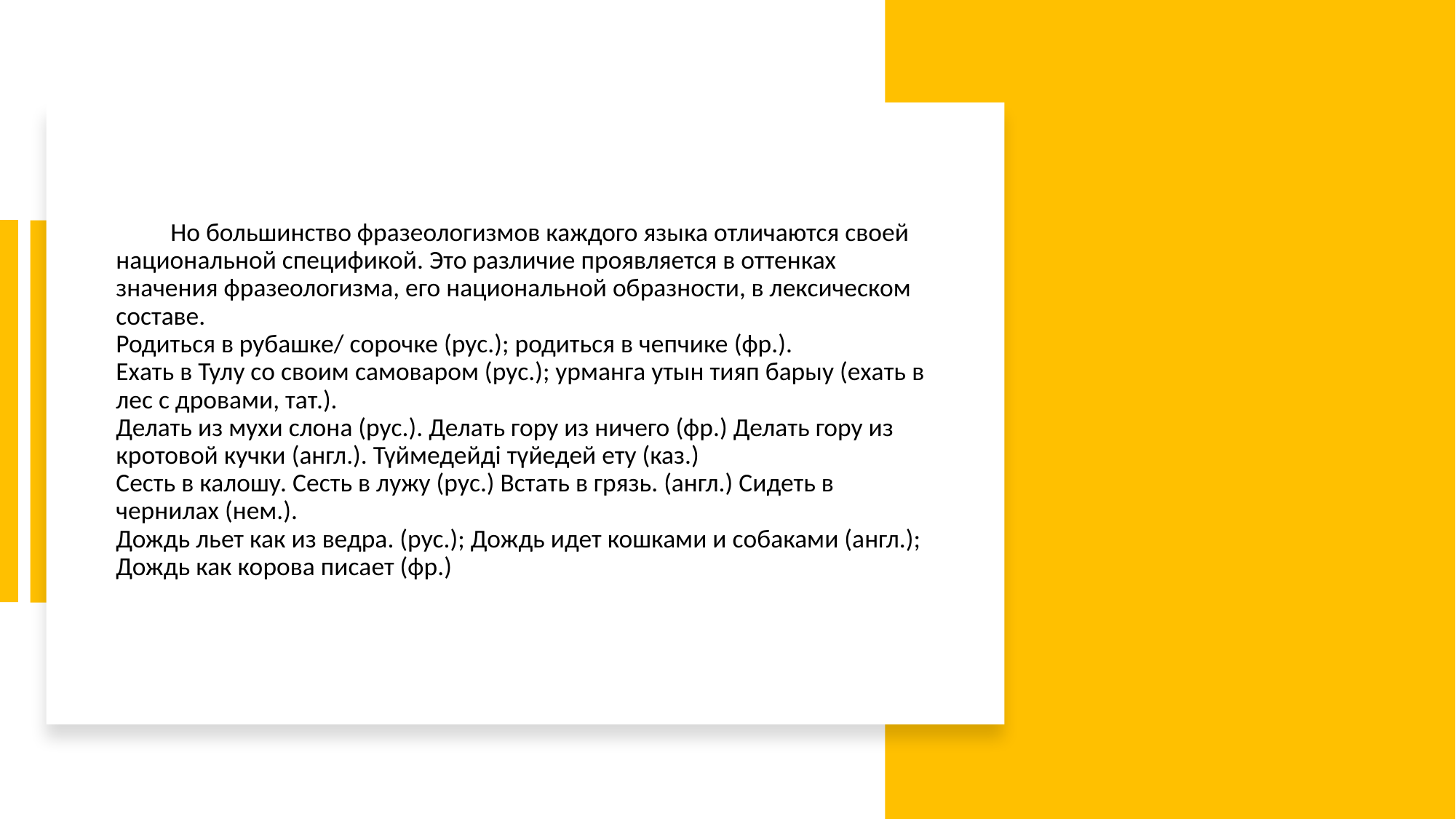

# Но большинство фразеологизмов каждого языка отличаются своей национальной спецификой. Это различие проявляется в оттенках значения фразеологизма, его национальной образности, в лексическом составе. Родиться в рубашке/ сорочке (рус.); родиться в чепчике (фр.). Ехать в Тулу со своим самоваром (рус.); урманга утын тияп барыу (ехать в лес с дровами, тат.). Делать из мухи слона (рус.). Делать гору из ничего (фр.) Делать гору из кротовой кучки (англ.). Түймедейді түйедей ету (каз.) Сесть в калошу. Сесть в лужу (рус.) Встать в грязь. (англ.) Сидеть в чернилах (нем.). Дождь льет как из ведра. (рус.); Дождь идет кошками и собаками (англ.); Дождь как корова писает (фр.)